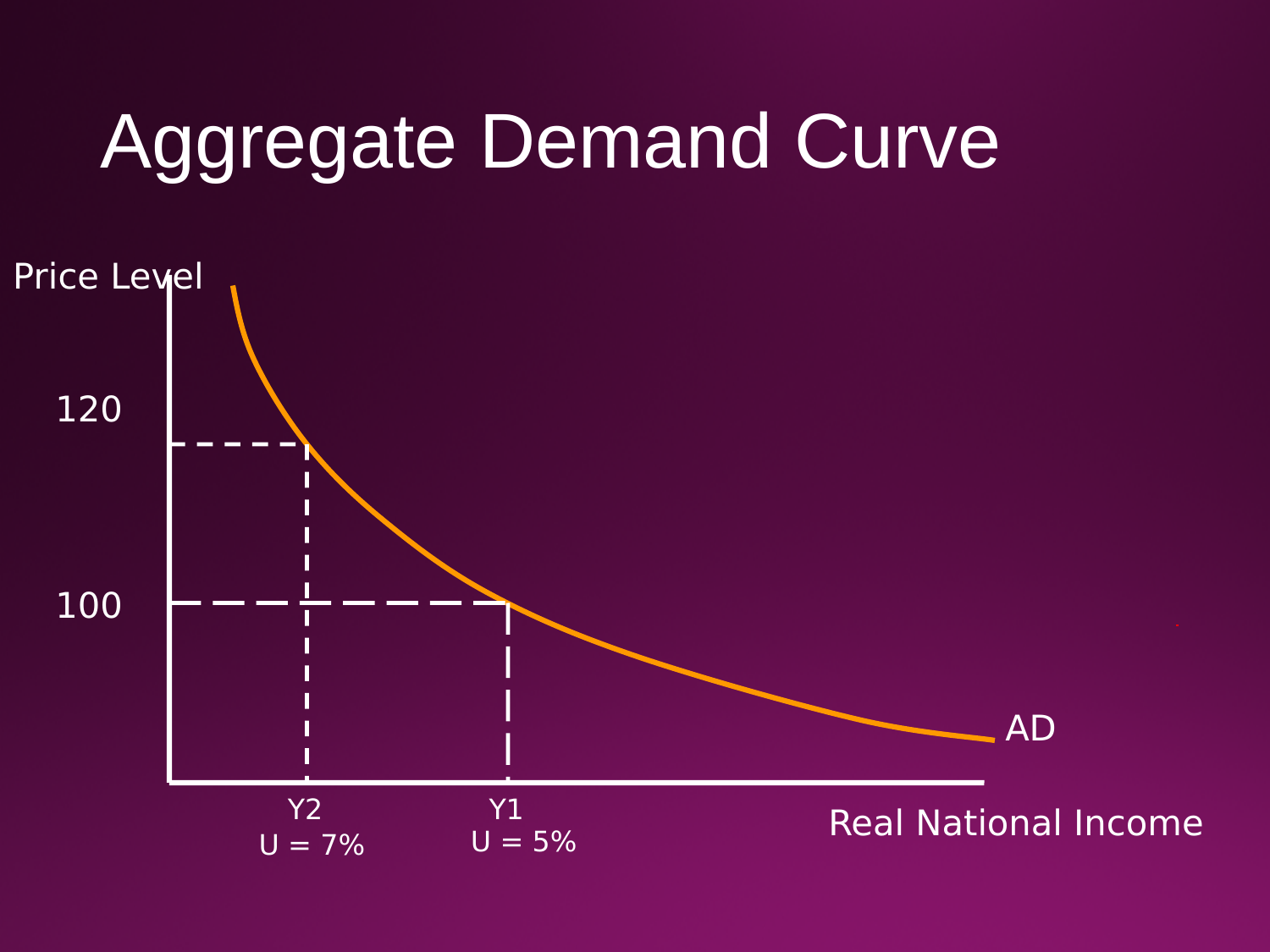

# Aggregate Demand Curve
Price Level

120

100

AD

Y2
Y1
Real National Income
U = 5%
U = 7%